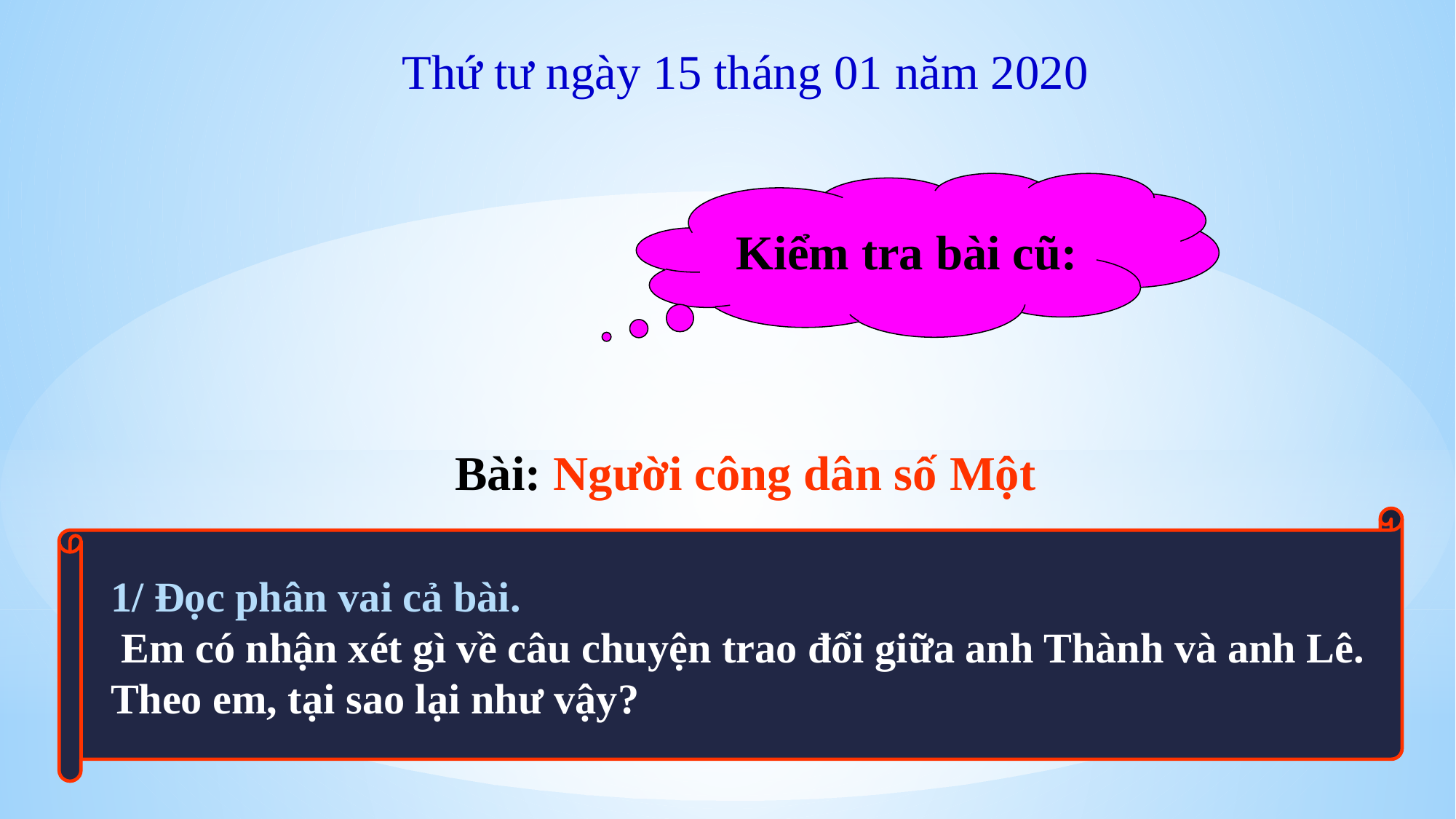

Thứ tư ngày 15 tháng 01 năm 2020

Kiểm tra bài cũ:

Bài: Người công dân số Một

1/ Đọc phân vai cả bài.
 Em có nhận xét gì về câu chuyện trao đổi giữa anh Thành và anh Lê. Theo em, tại sao lại như vậy?